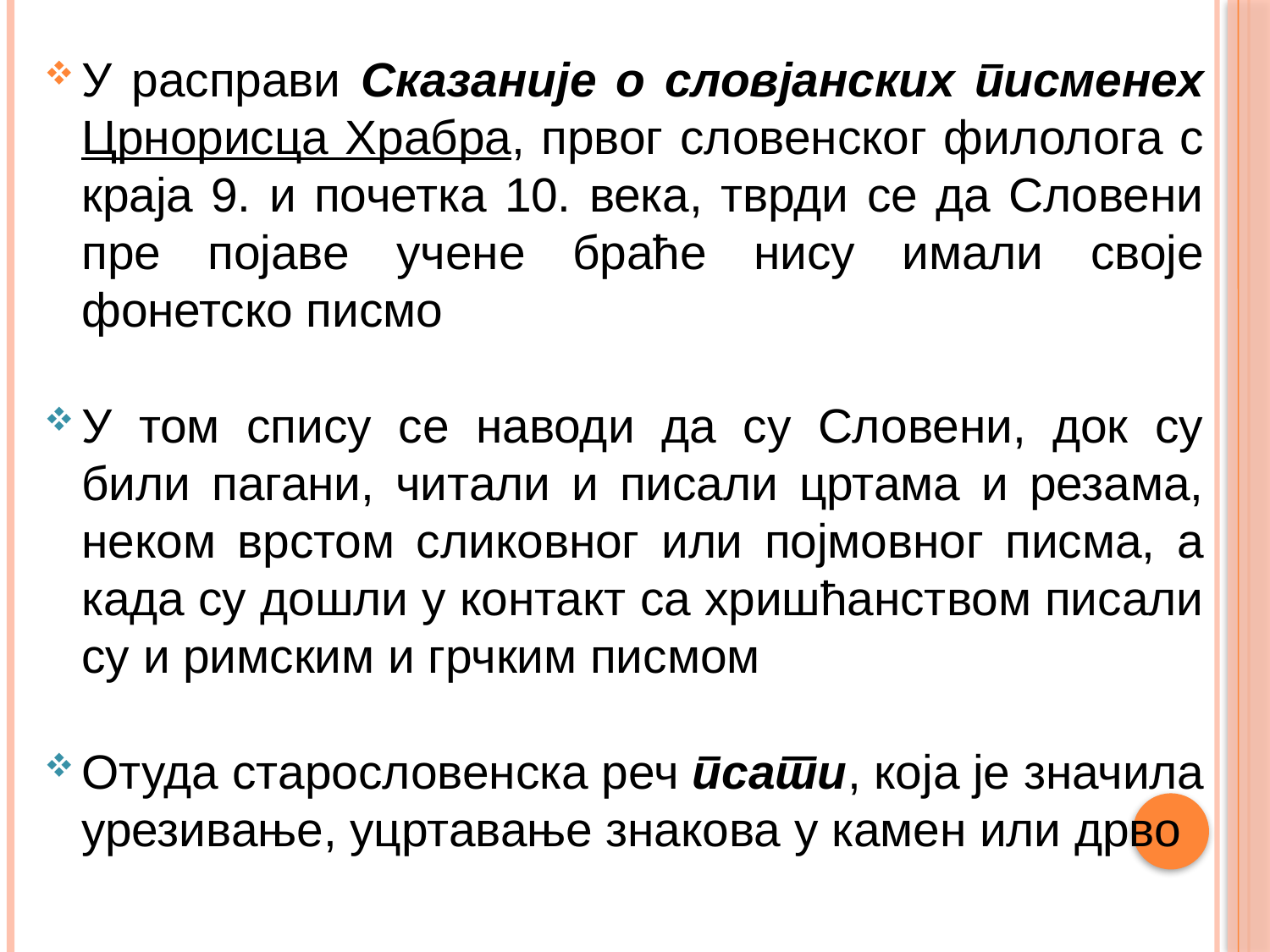

У расправи Сказаније о словјанских писменех Црнорисца Храбра, првог словенског филолога с краја 9. и почетка 10. века, тврди се да Словени пре појаве учене браће нису имали своје фонетско писмо

У том спису се наводи да су Словени, док су били пагани, читали и писали цртама и резама, неком врстом сликовног или појмовног писма, а када су дошли у контакт са хришћанством писали су и римским и грчким писмом

Отуда стaрословенска реч псати, која је значила урезивање, уцртавање знакова у камен или дрво